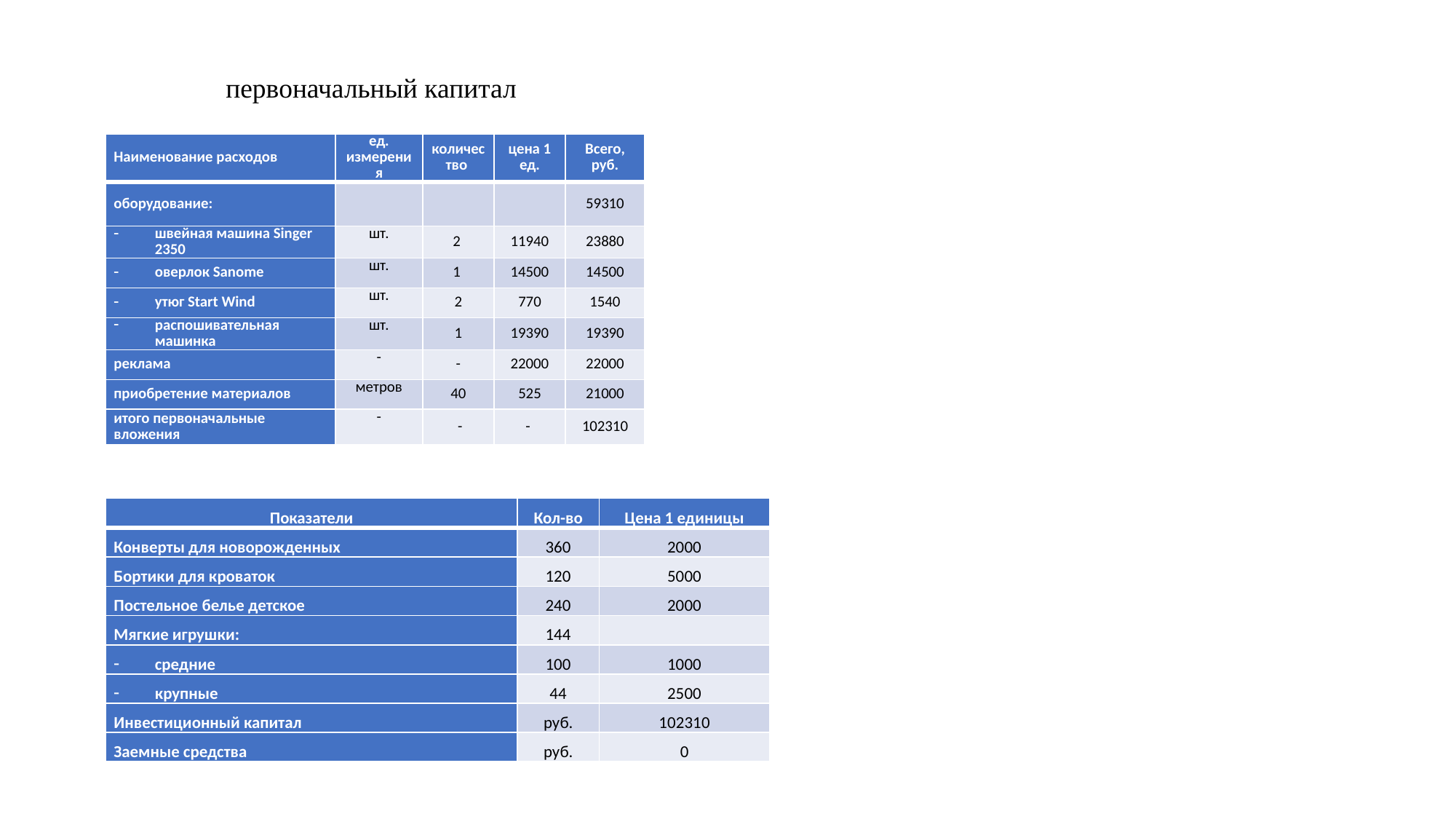

первоначальный капитал
| Наименование расходов | ед. измерения | количество | цена 1 ед. | Всего, руб. |
| --- | --- | --- | --- | --- |
| оборудование: |  |  |  | 59310 |
| швейная машина Singer 2350 | шт. | 2 | 11940 | 23880 |
| оверлок Sanome | шт. | 1 | 14500 | 14500 |
| утюг Start Wind | шт. | 2 | 770 | 1540 |
| распошивательная машинка | шт. | 1 | 19390 | 19390 |
| реклама | - | - | 22000 | 22000 |
| приобретение материалов | метров | 40 | 525 | 21000 |
| итого первоначальные вложения | - | - | - | 102310 |
| Показатели | Кол-во | Цена 1 единицы |
| --- | --- | --- |
| Конверты для новорожденных | 360 | 2000 |
| Бортики для кроваток | 120 | 5000 |
| Постельное белье детское | 240 | 2000 |
| Мягкие игрушки: | 144 |  |
| средние | 100 | 1000 |
| крупные | 44 | 2500 |
| Инвестиционный капитал | руб. | 102310 |
| Заемные средства | руб. | 0 |